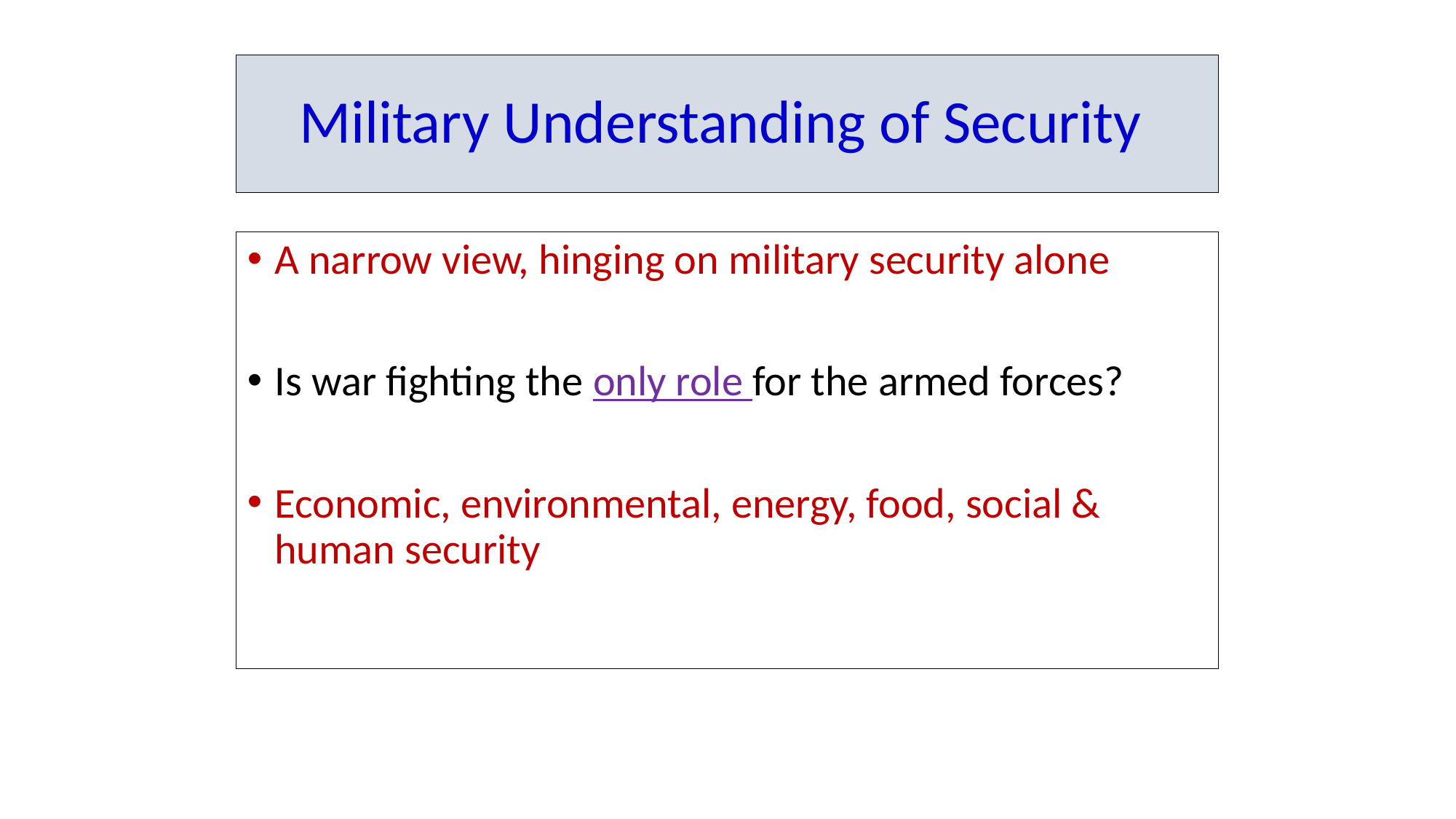

# Military Understanding of Security
A narrow view, hinging on military security alone

Is war fighting the only role for the armed forces?

Economic, environmental, energy, food, social & human security